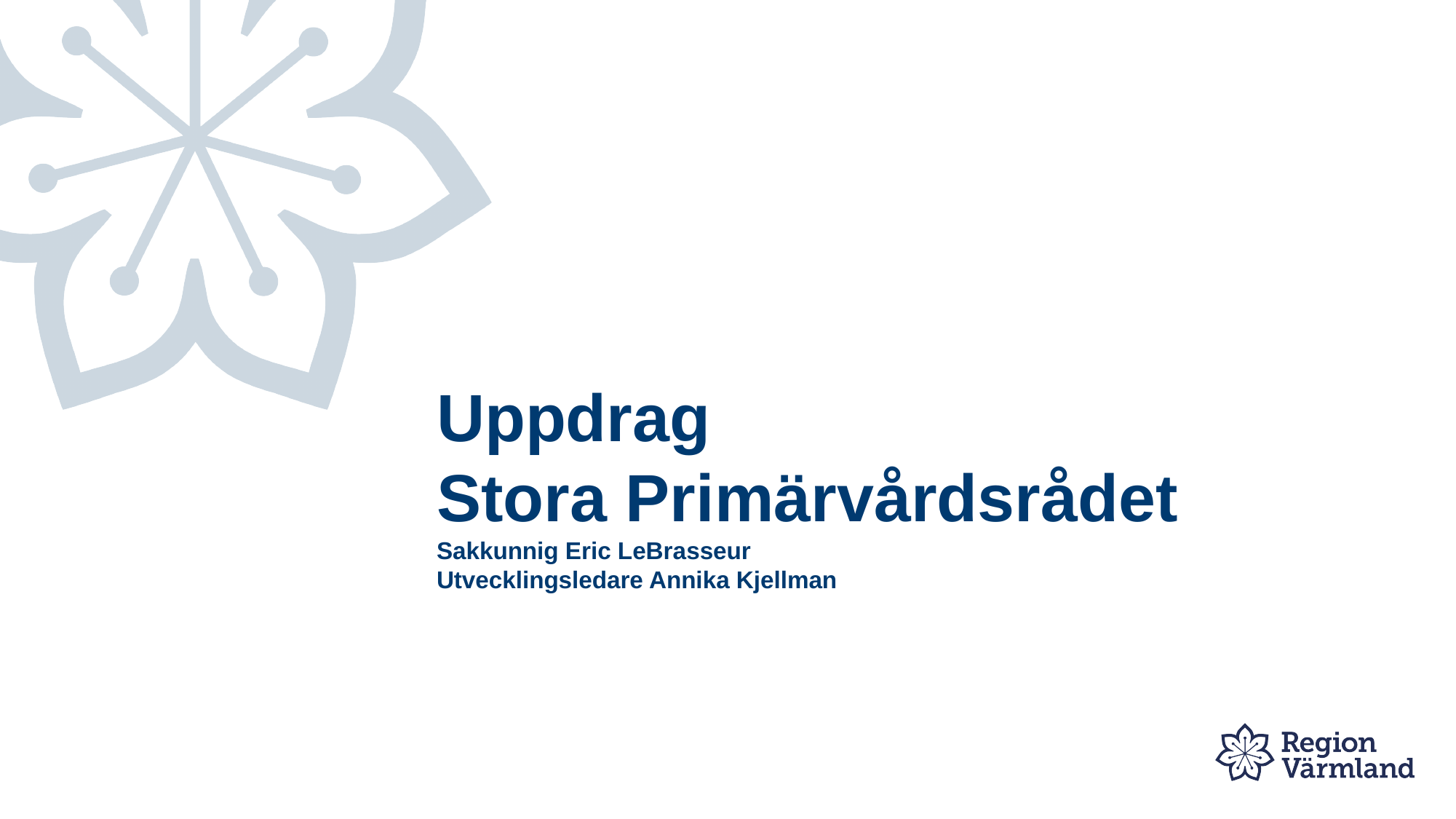

# Uppdrag Stora Primärvårdsrådet Sakkunnig Eric LeBrasseur Utvecklingsledare Annika Kjellman